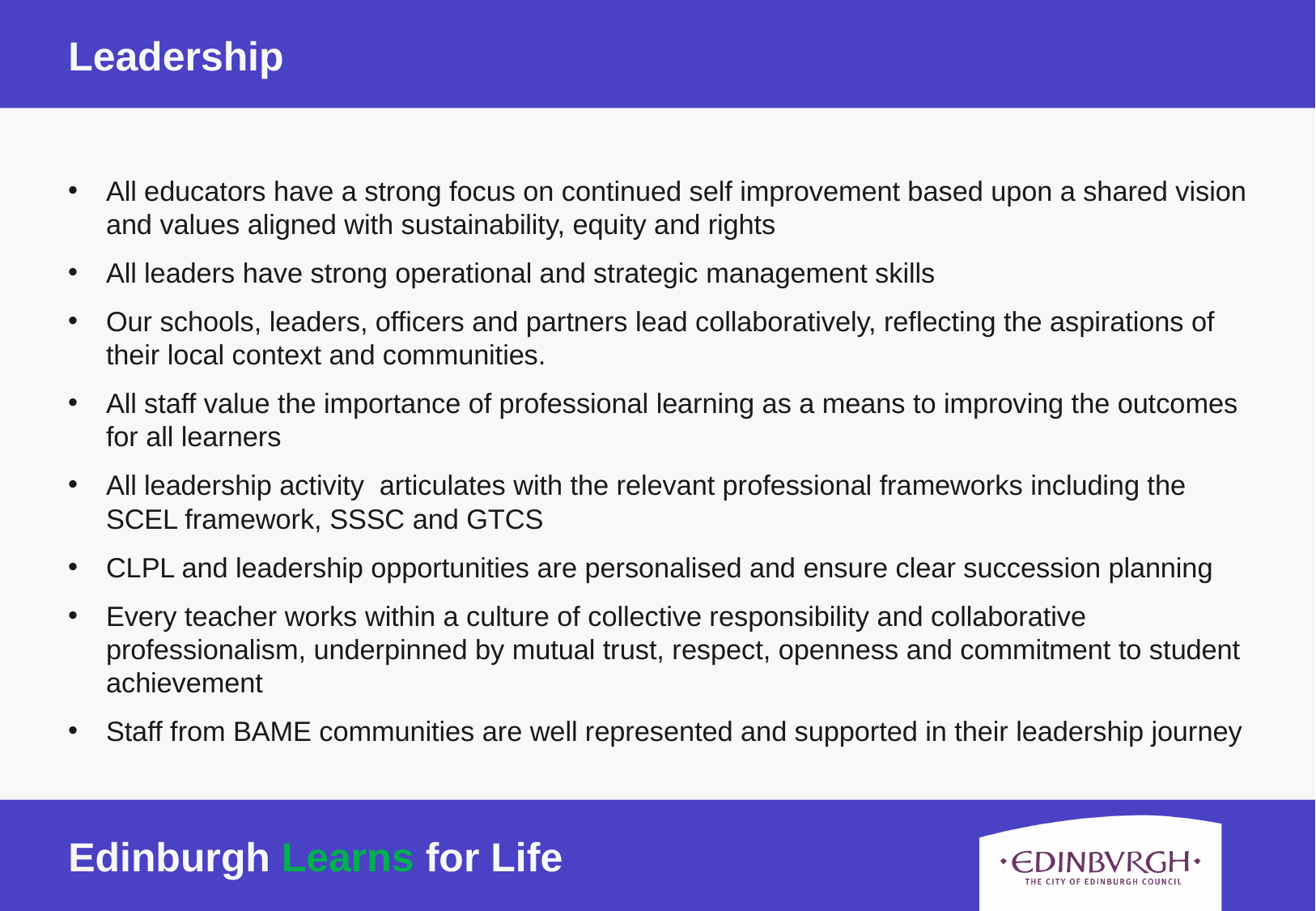

Leadership

All educators have a strong focus on continued self improvement based upon a shared vision and values aligned with sustainability, equity and rights
All leaders have strong operational and strategic management skills
Our schools, leaders, officers and partners lead collaboratively, reflecting the aspirations of their local context and communities.
All staff value the importance of professional learning as a means to improving the outcomes for all learners
All leadership activity  articulates with the relevant professional frameworks including the SCEL framework, SSSC and GTCS
CLPL and leadership opportunities are personalised and ensure clear succession planning
Every teacher works within a culture of collective responsibility and collaborative professionalism, underpinned by mutual trust, respect, openness and commitment to student achievement
Staff from BAME communities are well represented and supported in their leadership journey
Edinburgh Learns for Life